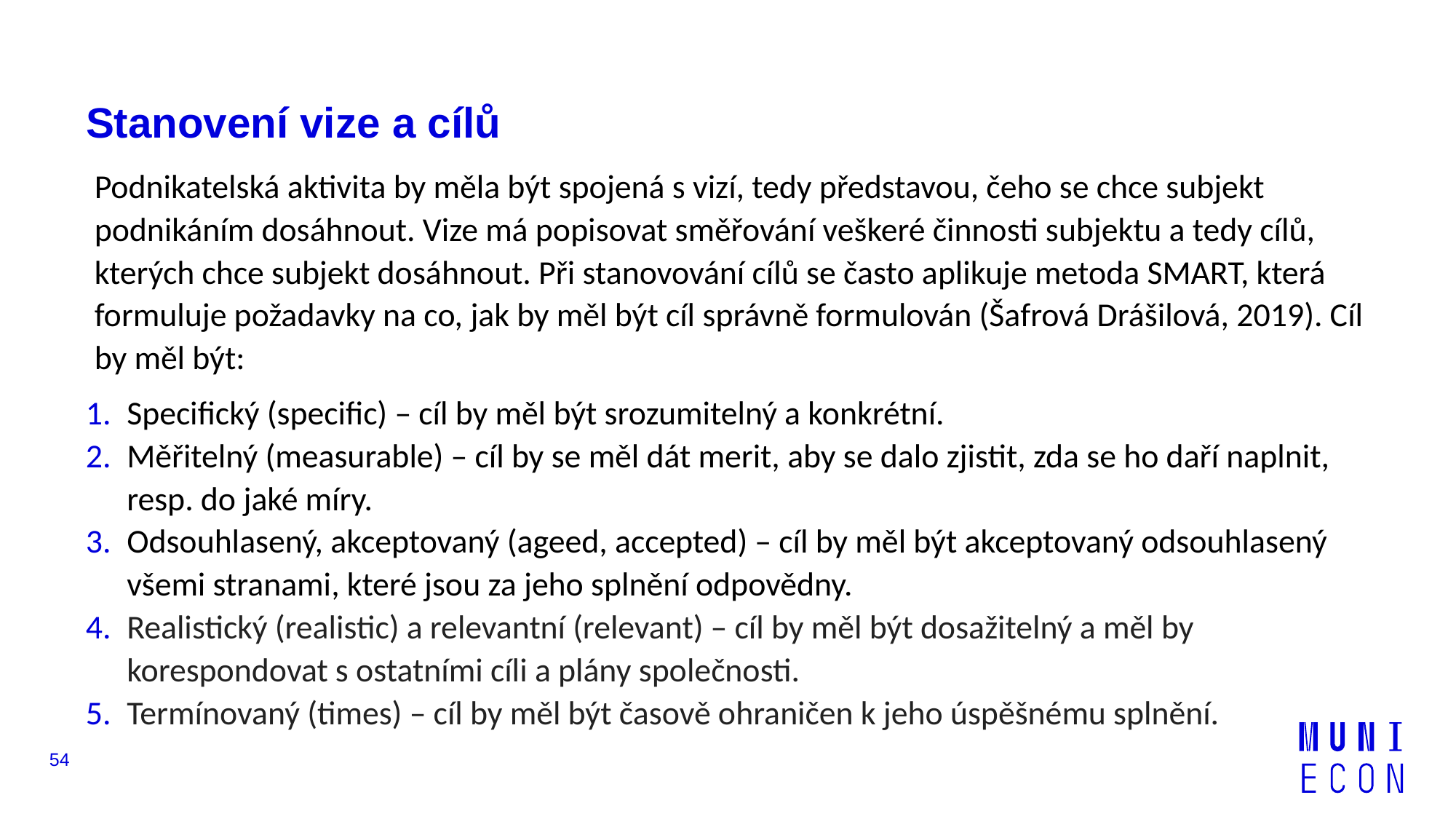

# Stanovení vize a cílů
Podnikatelská aktivita by měla být spojená s vizí, tedy představou, čeho se chce subjekt podnikáním dosáhnout. Vize má popisovat směřování veškeré činnosti subjektu a tedy cílů, kterých chce subjekt dosáhnout. Při stanovování cílů se často aplikuje metoda SMART, která formuluje požadavky na co, jak by měl být cíl správně formulován (Šafrová Drášilová, 2019). Cíl by měl být:
Specifický (specific) – cíl by měl být srozumitelný a konkrétní.
Měřitelný (measurable) – cíl by se měl dát merit, aby se dalo zjistit, zda se ho daří naplnit, resp. do jaké míry.
Odsouhlasený, akceptovaný (ageed, accepted) – cíl by měl být akceptovaný odsouhlasený všemi stranami, které jsou za jeho splnění odpovědny.
Realistický (realistic) a relevantní (relevant) – cíl by měl být dosažitelný a měl by korespondovat s ostatními cíli a plány společnosti.
Termínovaný (times) – cíl by měl být časově ohraničen k jeho úspěšnému splnění.

54